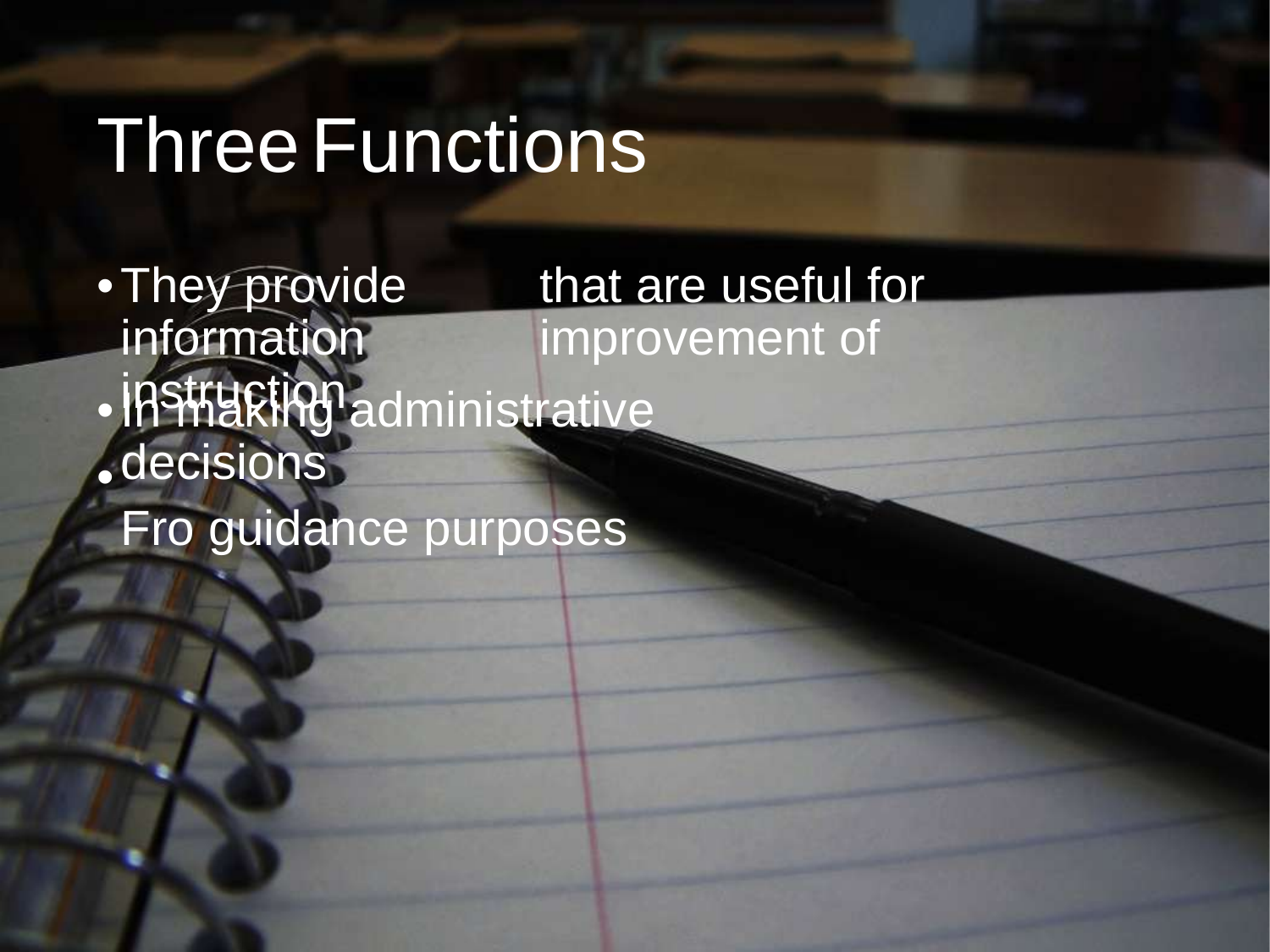

Three
Functions
•
They provide information
instruction
that are useful for improvement of
•
•
In making administrative decisions
Fro guidance purposes